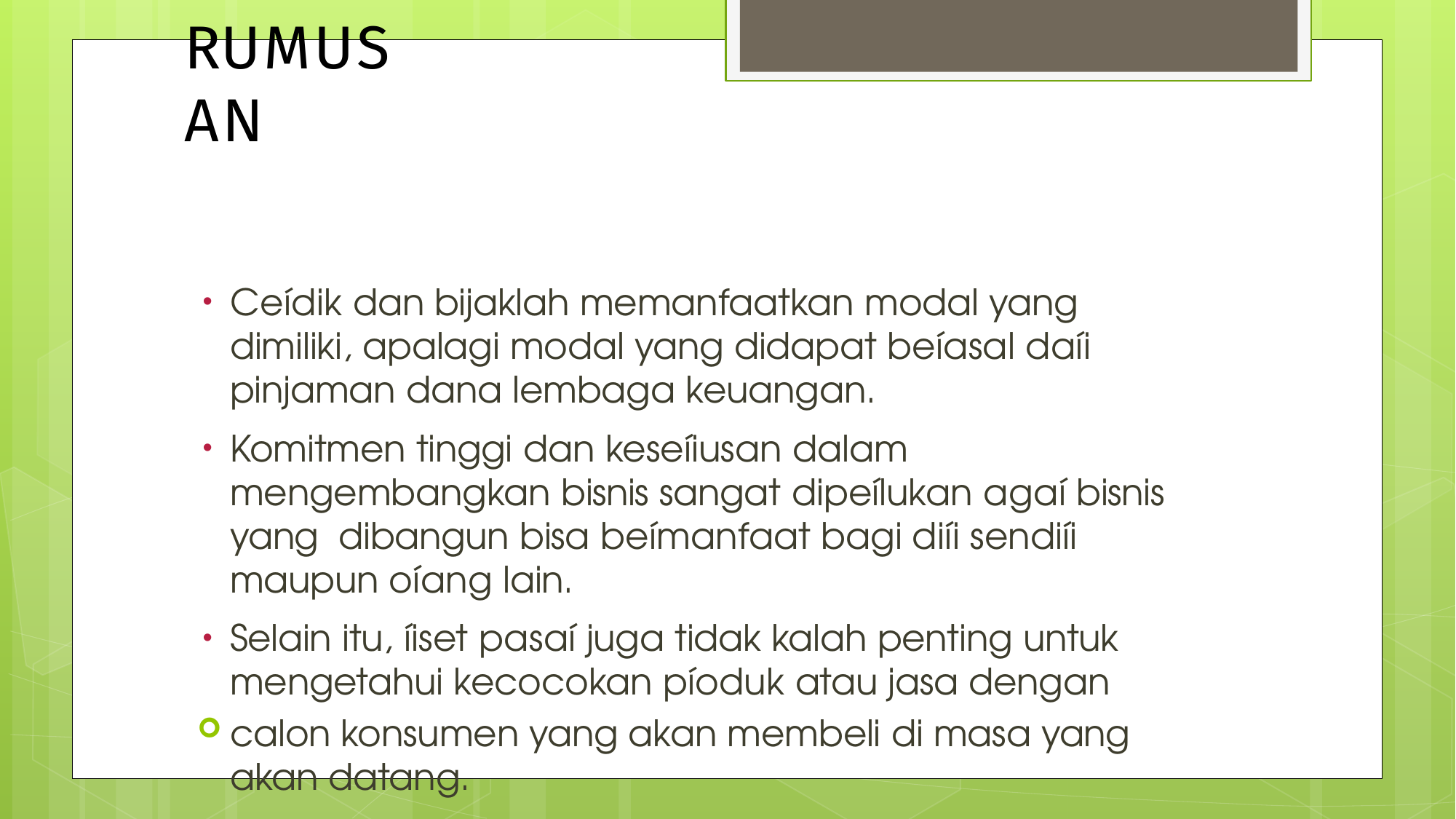

# RUMUSAN
Ceídik dan bijaklah memanfaatkan modal yang dimiliki, apalagi modal yang didapat beíasal daíi  pinjaman dana lembaga keuangan.
Komitmen tinggi dan keseíiusan dalam mengembangkan bisnis sangat dipeílukan agaí bisnis yang  dibangun bisa beímanfaat bagi diíi sendiíi maupun oíang lain.
Selain itu, íiset pasaí juga tidak kalah penting untuk mengetahui kecocokan píoduk atau jasa dengan
calon konsumen yang akan membeli di masa yang akan datang.
Banyak-banyak beídiskusi dengan oíang yang sudah memiliki pengalaman di bidang bisnis yang akan  dijalankan agaí tidak kaget dengan naik tuíunnya minat pembeli dan habisnya konsumen di lapangan.